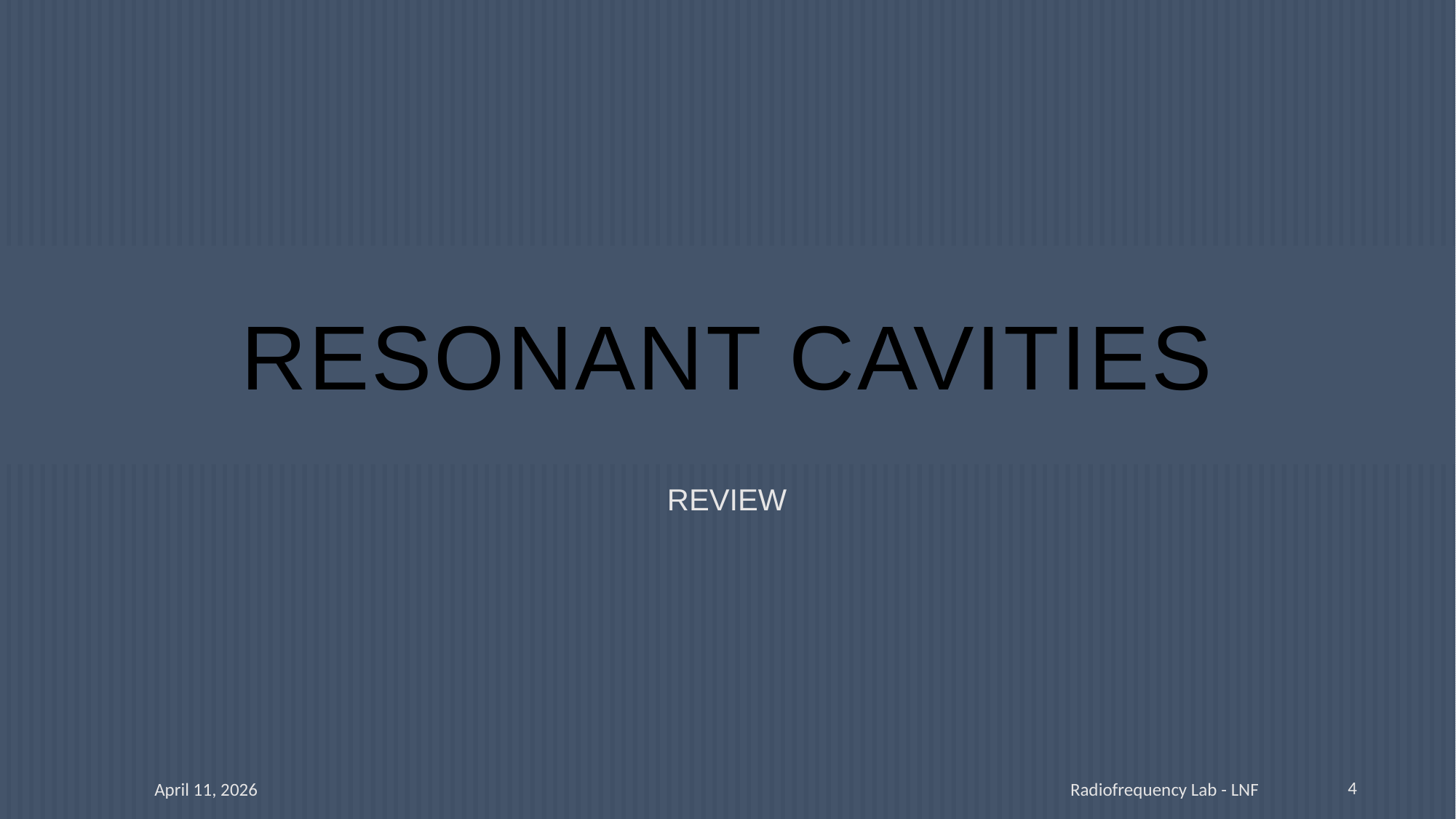

# RESONANT CAVITIES
REVIEW
4
April 11, 2026
Radiofrequency Lab - LNF